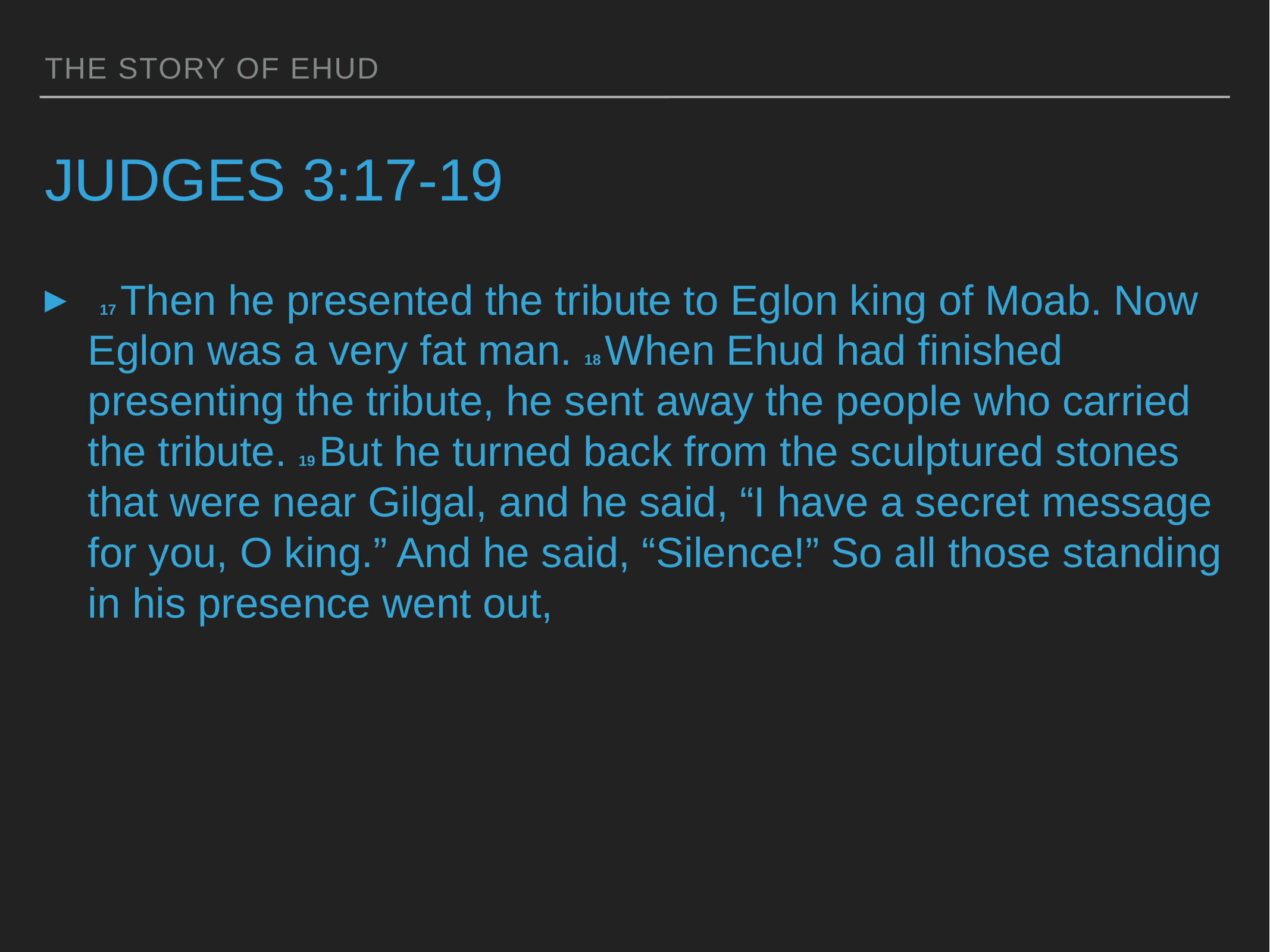

the story of ehud
# Judges 3:17-19
 17 Then he presented the tribute to Eglon king of Moab. Now Eglon was a very fat man. 18 When Ehud had finished presenting the tribute, he sent away the people who carried the tribute. 19 But he turned back from the sculptured stones that were near Gilgal, and he said, “I have a secret message for you, O king.” And he said, “Silence!” So all those standing in his presence went out,